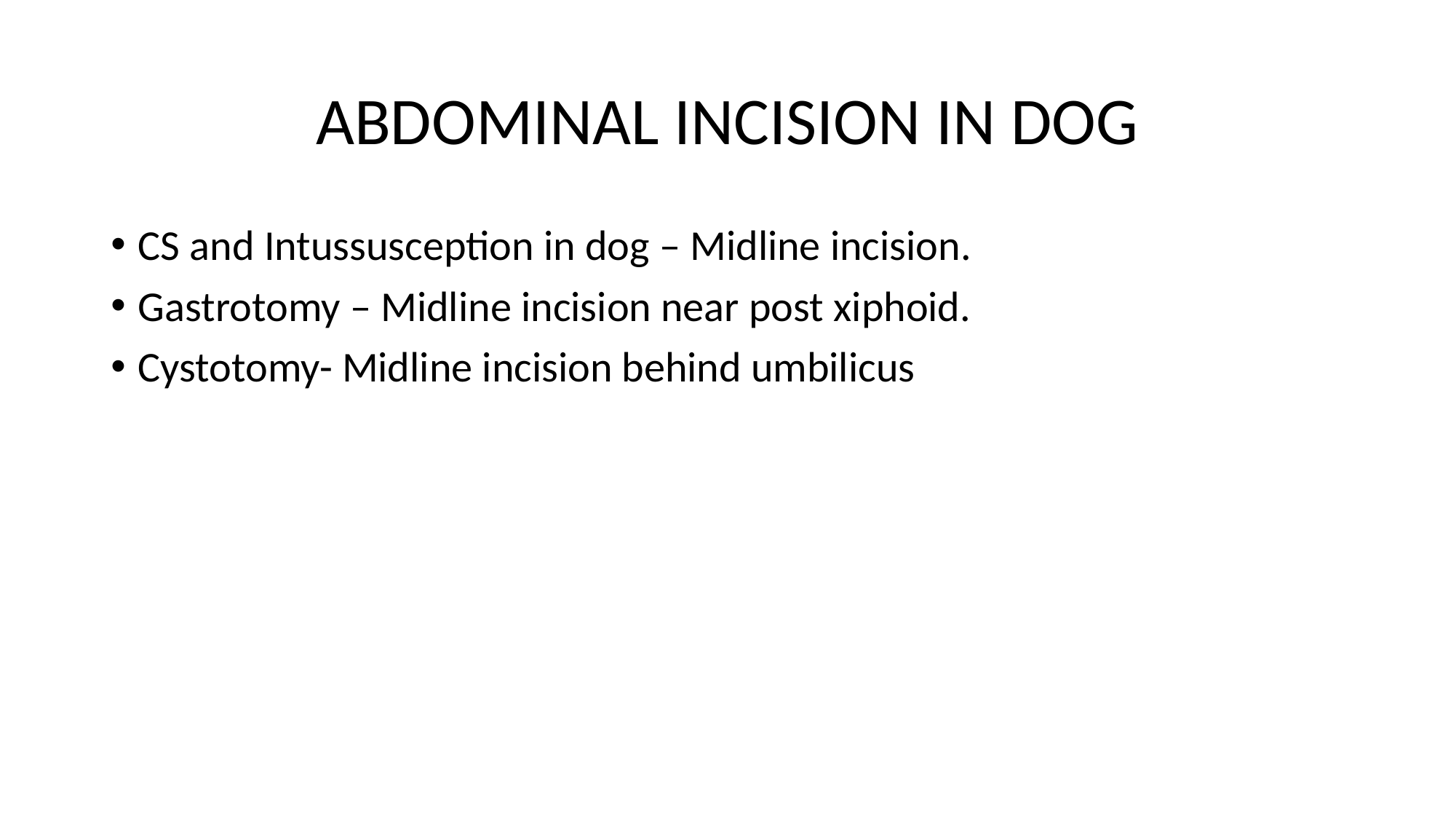

# ABDOMINAL INCISION IN DOG
CS and Intussusception in dog – Midline incision.
Gastrotomy – Midline incision near post xiphoid.
Cystotomy- Midline incision behind umbilicus